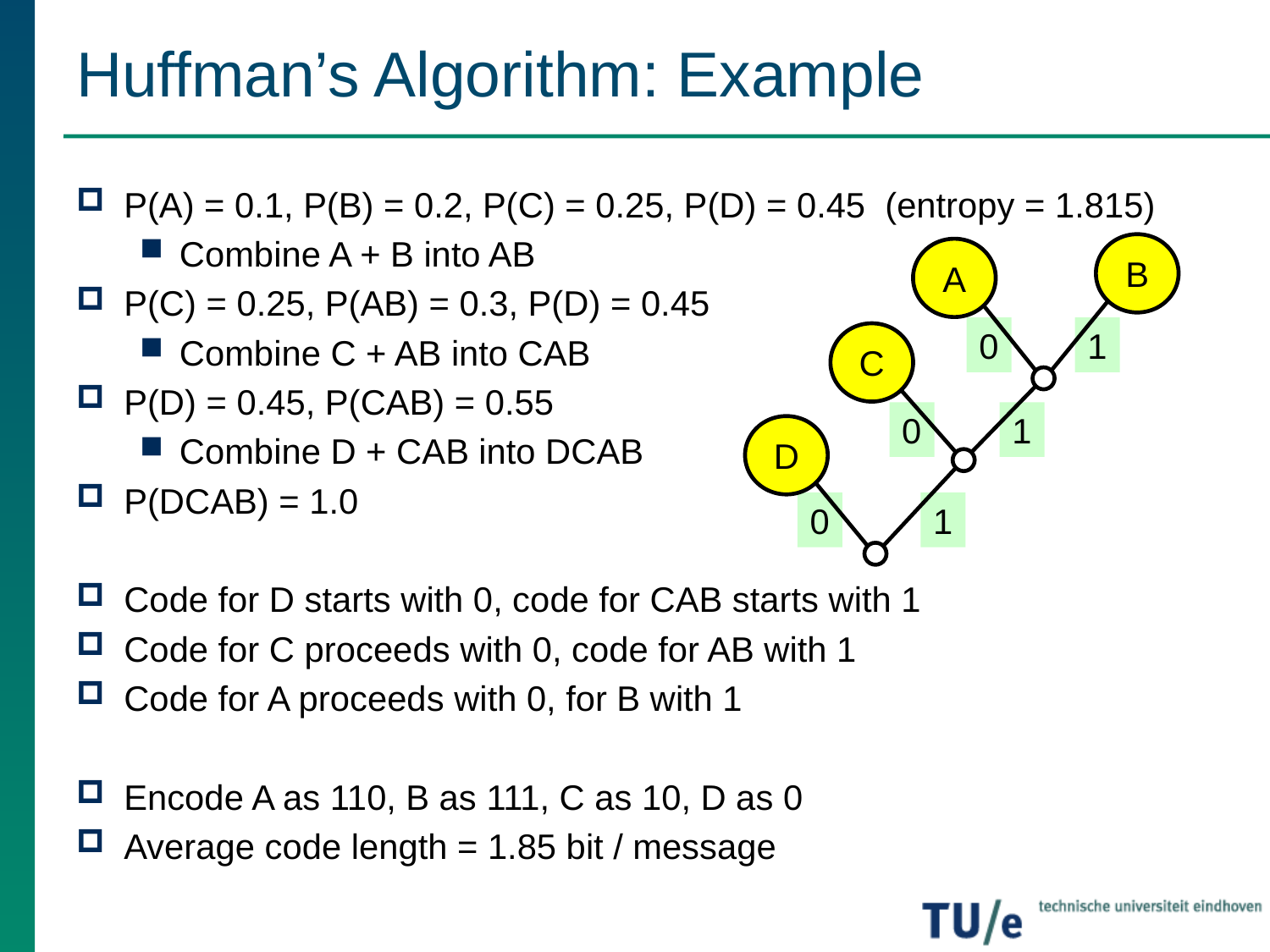

# Huffman’s Algorithm: Example
P(A) = 0.1, P(B) = 0.2, P(C) = 0.25, P(D) = 0.45  (entropy = 1.815)
Combine A + B into AB
P(C) = 0.25, P(AB) = 0.3, P(D) = 0.45
Combine C + AB into CAB
P(D) = 0.45, P(CAB) = 0.55
Combine D + CAB into DCAB
P(DCAB) = 1.0

Code for D starts with 0, code for CAB starts with 1
Code for C proceeds with 0, code for AB with 1
Code for A proceeds with 0, for B with 1

Encode A as 110, B as 111, C as 10, D as 0
Average code length = 1.85 bit / message
B
A
0
1
C

0
1
D

0
1